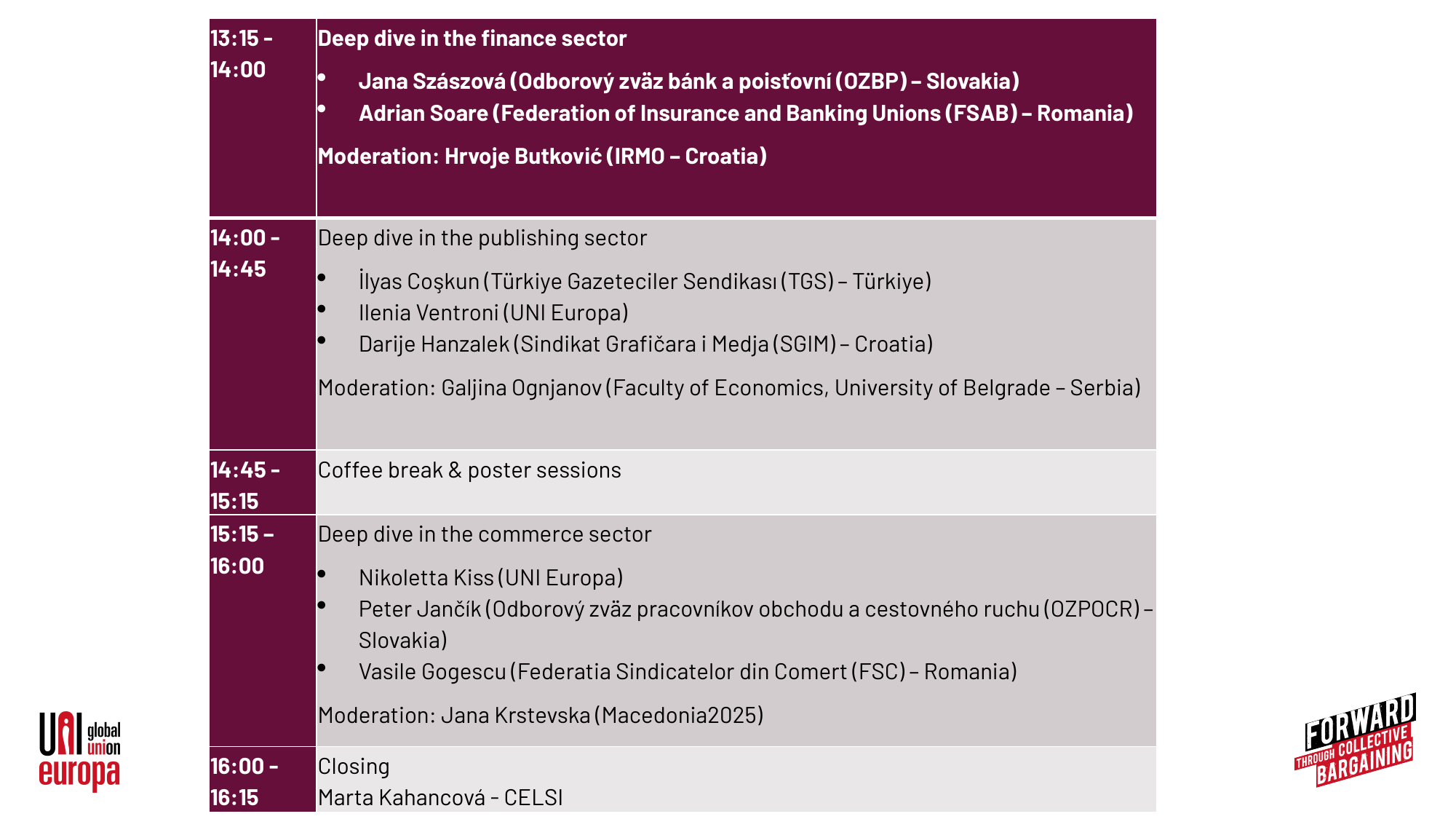

| 13:15 - 14:00 | Deep dive in the finance sector  Jana Szászová (Odborový zväz bánk a poisťovní (OZBP) – Slovakia) Adrian Soare (Federation of Insurance and Banking Unions (FSAB) – Romania) Moderation: Hrvoje Butković (IRMO – Croatia) |
| --- | --- |
| 14:00 - 14:45 | Deep dive in the publishing sector  İlyas Coşkun (Türkiye Gazeteciler Sendikası (TGS) – Türkiye) Ilenia Ventroni (UNI Europa) Darije Hanzalek (Sindikat Grafičara i Medja (SGIM) – Croatia) Moderation: Galjina Ognjanov (Faculty of Economics, University of Belgrade – Serbia) |
| 14:45 - 15:15 | Coffee break & poster sessions |
| 15:15 – 16:00 | Deep dive in the commerce sector  Nikoletta Kiss (UNI Europa) Peter Jančík (Odborový zväz pracovníkov obchodu a cestovného ruchu (OZPOCR) – Slovakia) Vasile Gogescu (Federatia Sindicatelor din Comert (FSC) – Romania) Moderation: Jana Krstevska (Macedonia2025) |
| 16:00 - 16:15 | Closing  Marta Kahancová - CELSI |